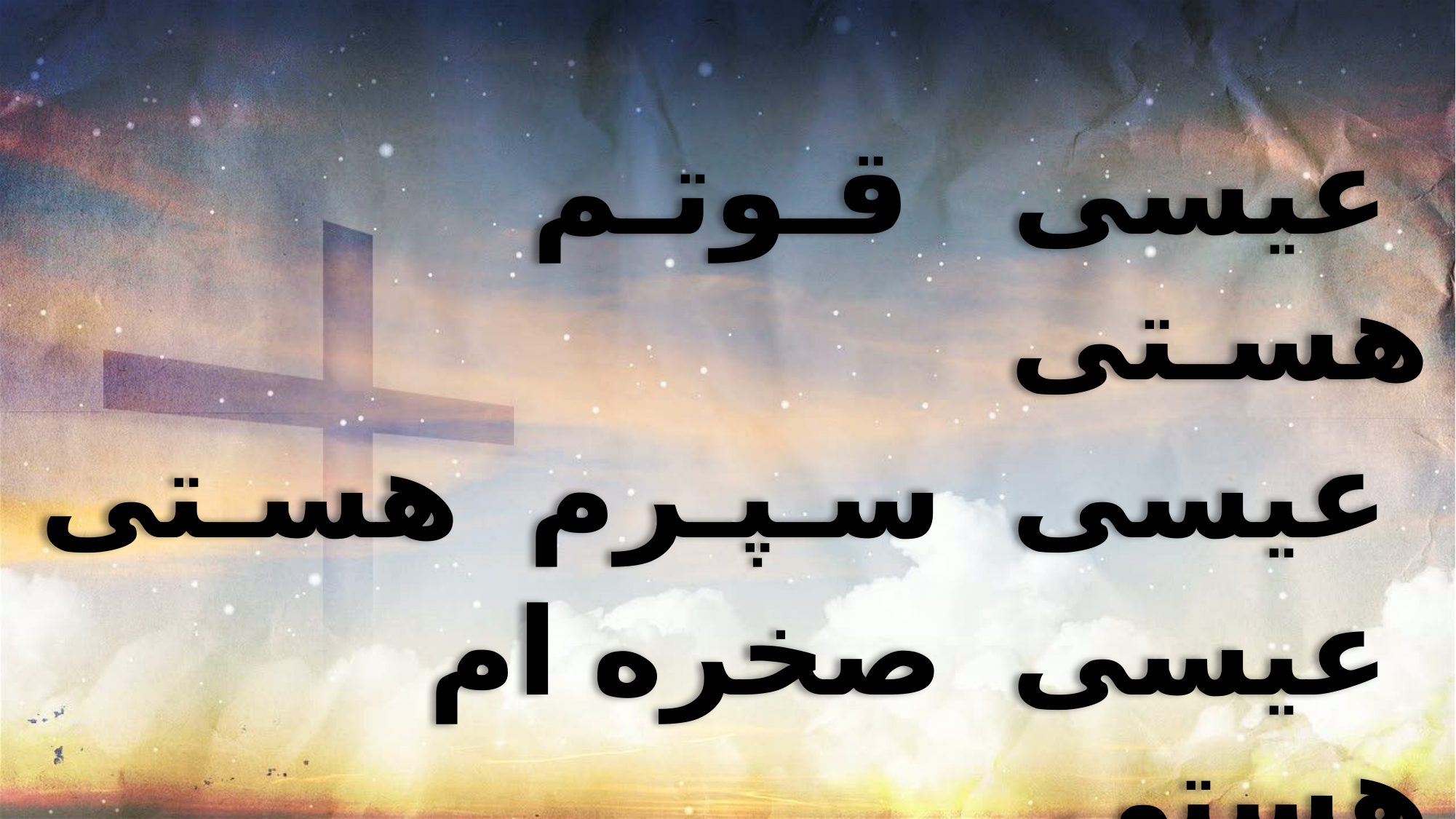

عیسی   قـوتـم   هسـتی
    عیسی  سـپـرم  هسـتی
    عیسی  صخره ام  هستی
    تا ابـد پیروزی دوستت دارم